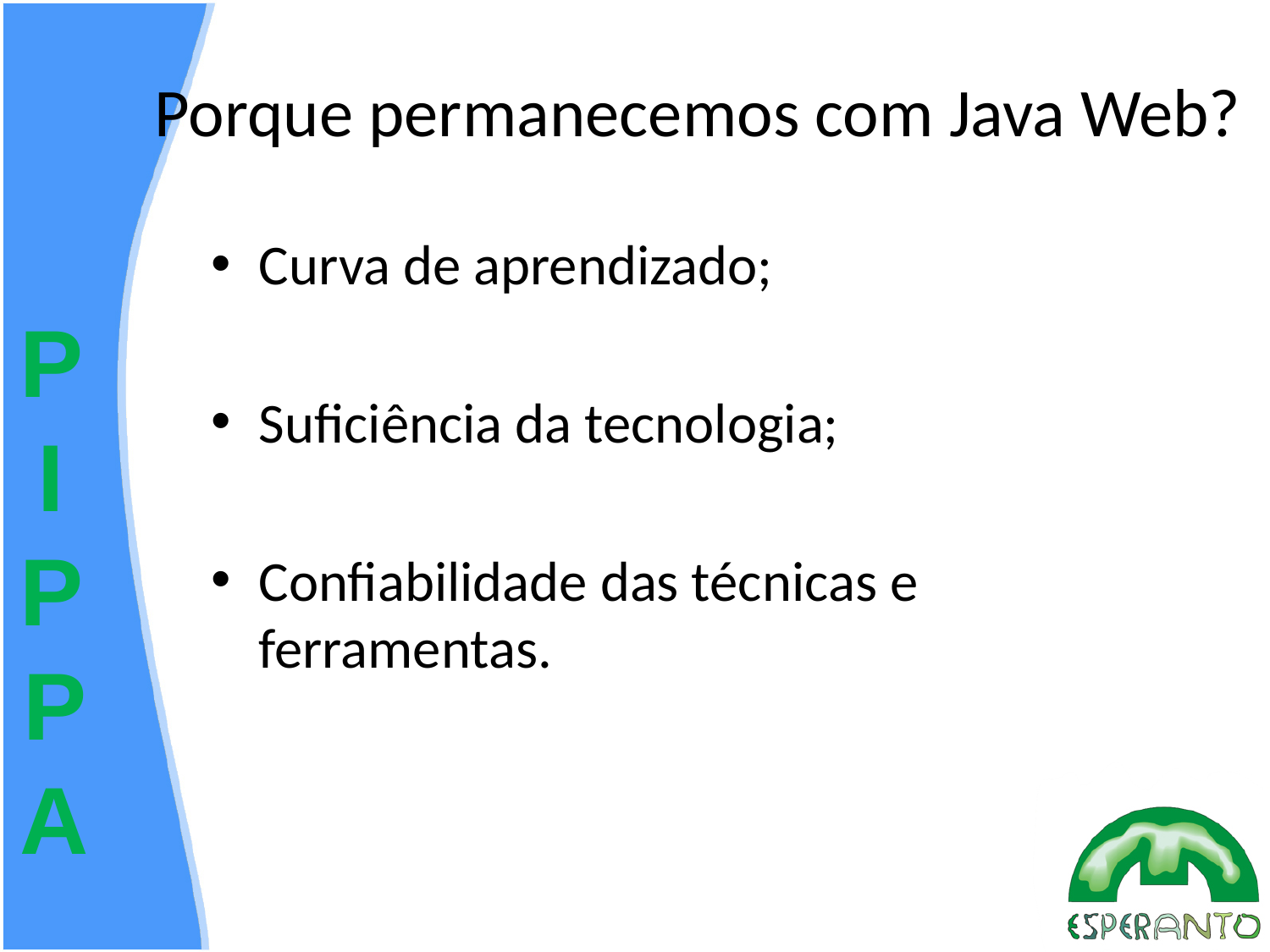

# Porque permanecemos com Java Web?
Curva de aprendizado;

Suficiência da tecnologia;

Confiabilidade das técnicas e ferramentas.